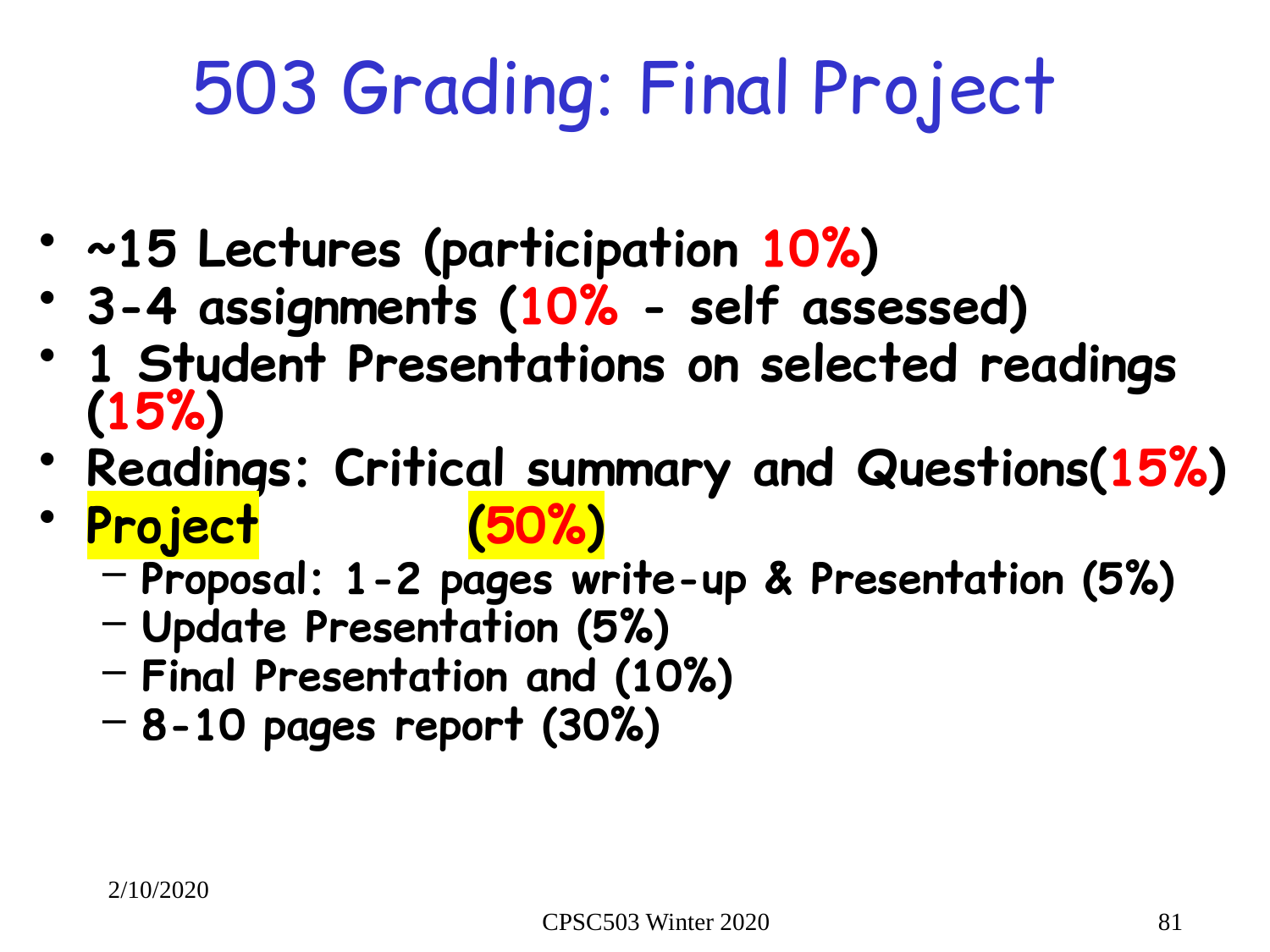

# 503 Grading: Final Project
~15 Lectures (participation 10%)
3-4 assignments (10% - self assessed)
1 Student Presentations on selected readings (15%)
Readings: Critical summary and Questions(15%)
Project		(50%)
Proposal: 1-2 pages write-up & Presentation (5%)
Update Presentation (5%)
Final Presentation and (10%)
8-10 pages report (30%)
2/10/2020
CPSC503 Winter 2020
81